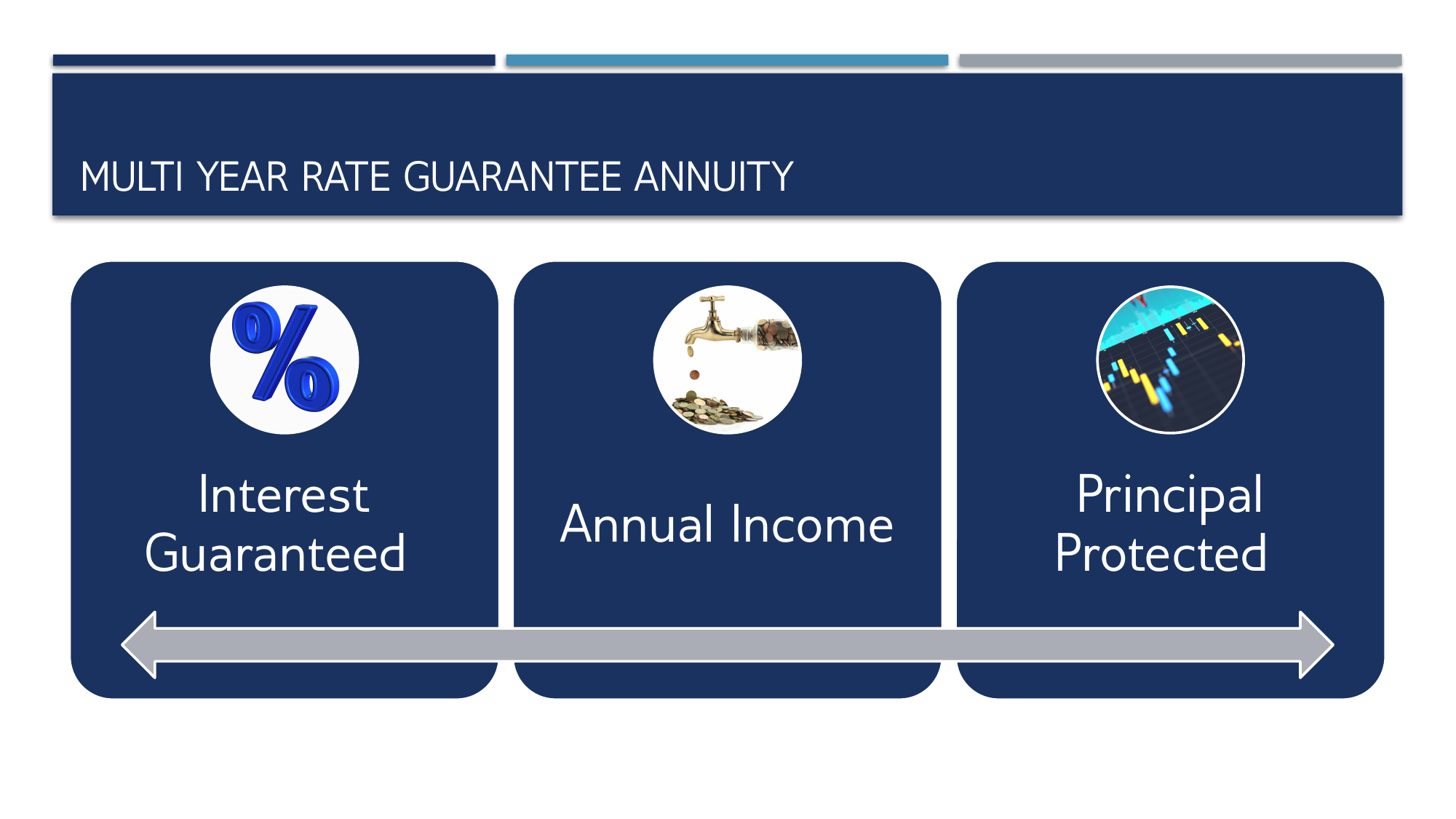

# Multi Year Rate Guarantee Annuity
Interest Guaranteed
Annual Income
Principal Protected